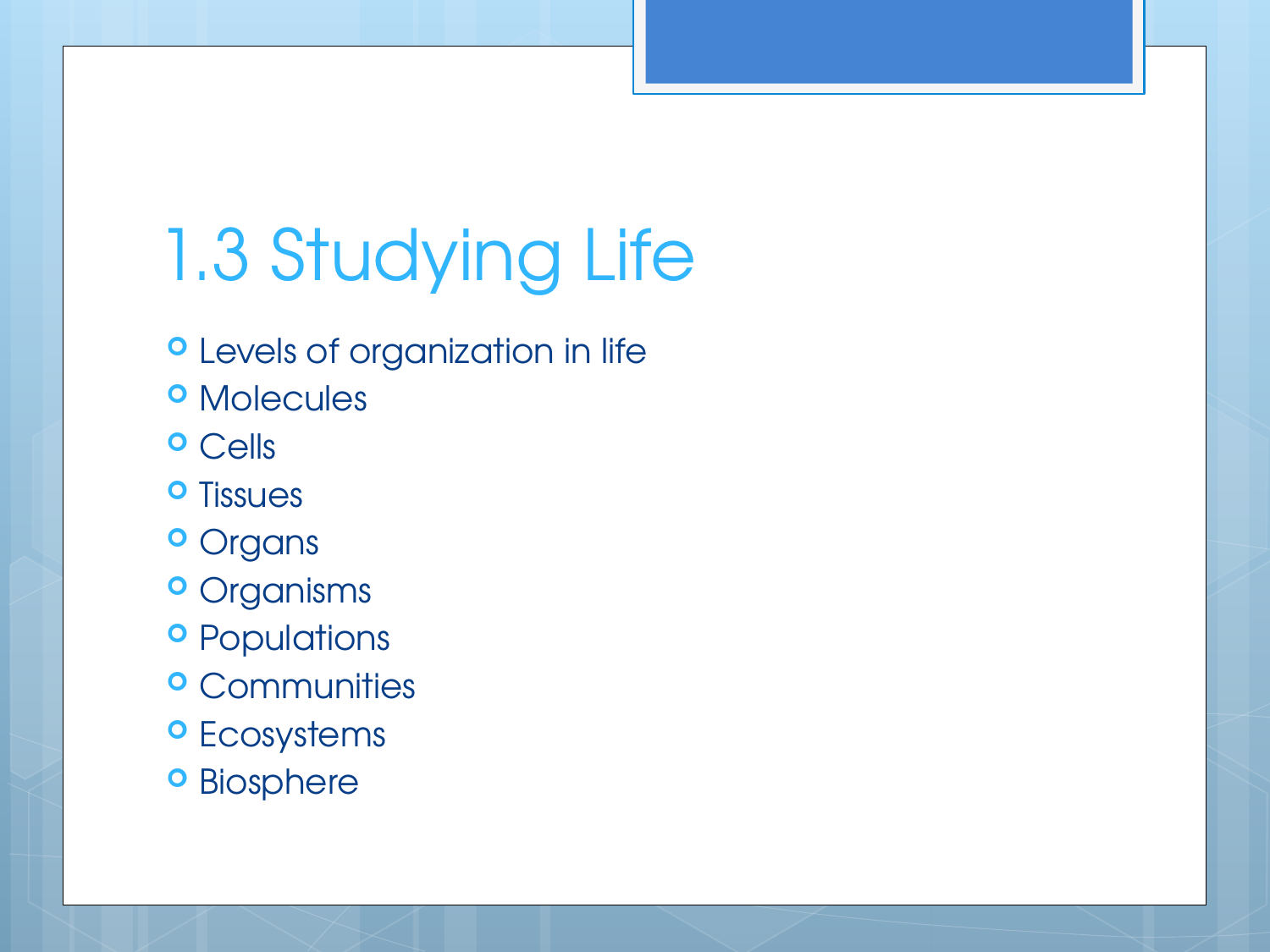

# 1.3 Studying Life
Levels of organization in life
Molecules
Cells
Tissues
Organs
Organisms
Populations
Communities
Ecosystems
Biosphere